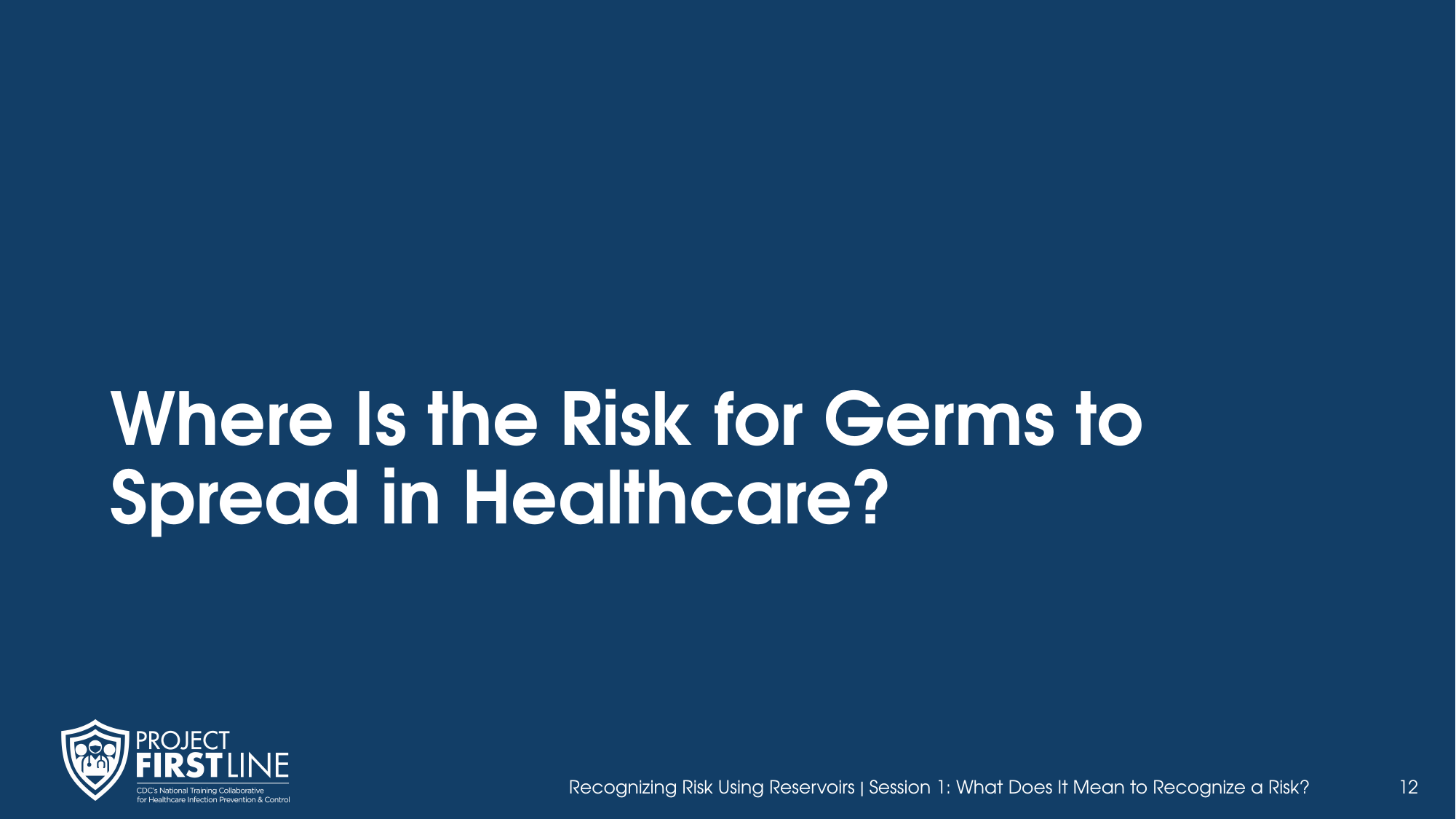

# Where Is the Risk for Germs to Spread in Healthcare?